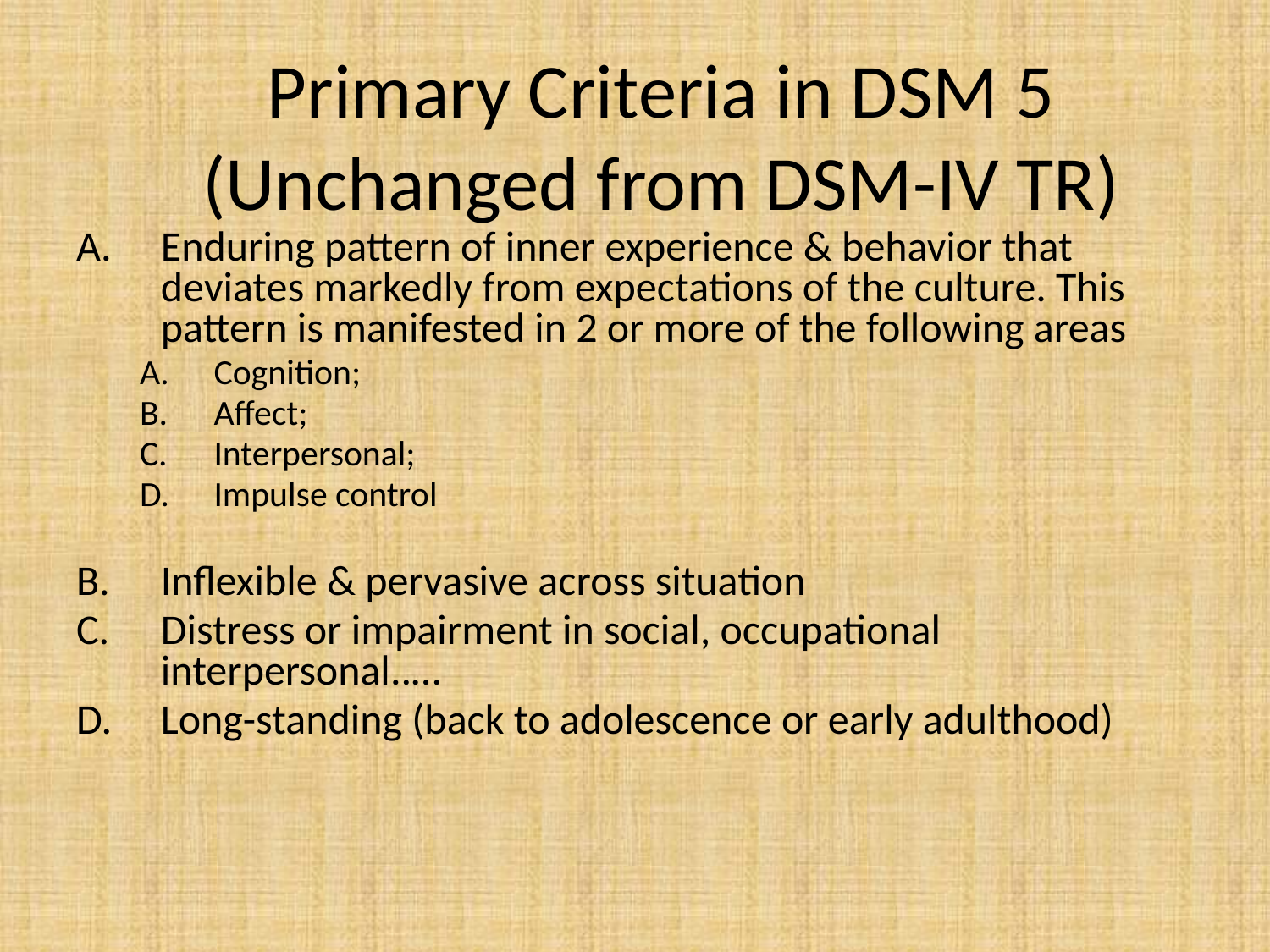

# Primary Criteria in DSM 5 (Unchanged from DSM-IV TR)
Enduring pattern of inner experience & behavior that deviates markedly from expectations of the culture. This pattern is manifested in 2 or more of the following areas
Cognition;
Affect;
Interpersonal;
Impulse control

Inflexible & pervasive across situation
Distress or impairment in social, occupational interpersonal..…
Long-standing (back to adolescence or early adulthood)